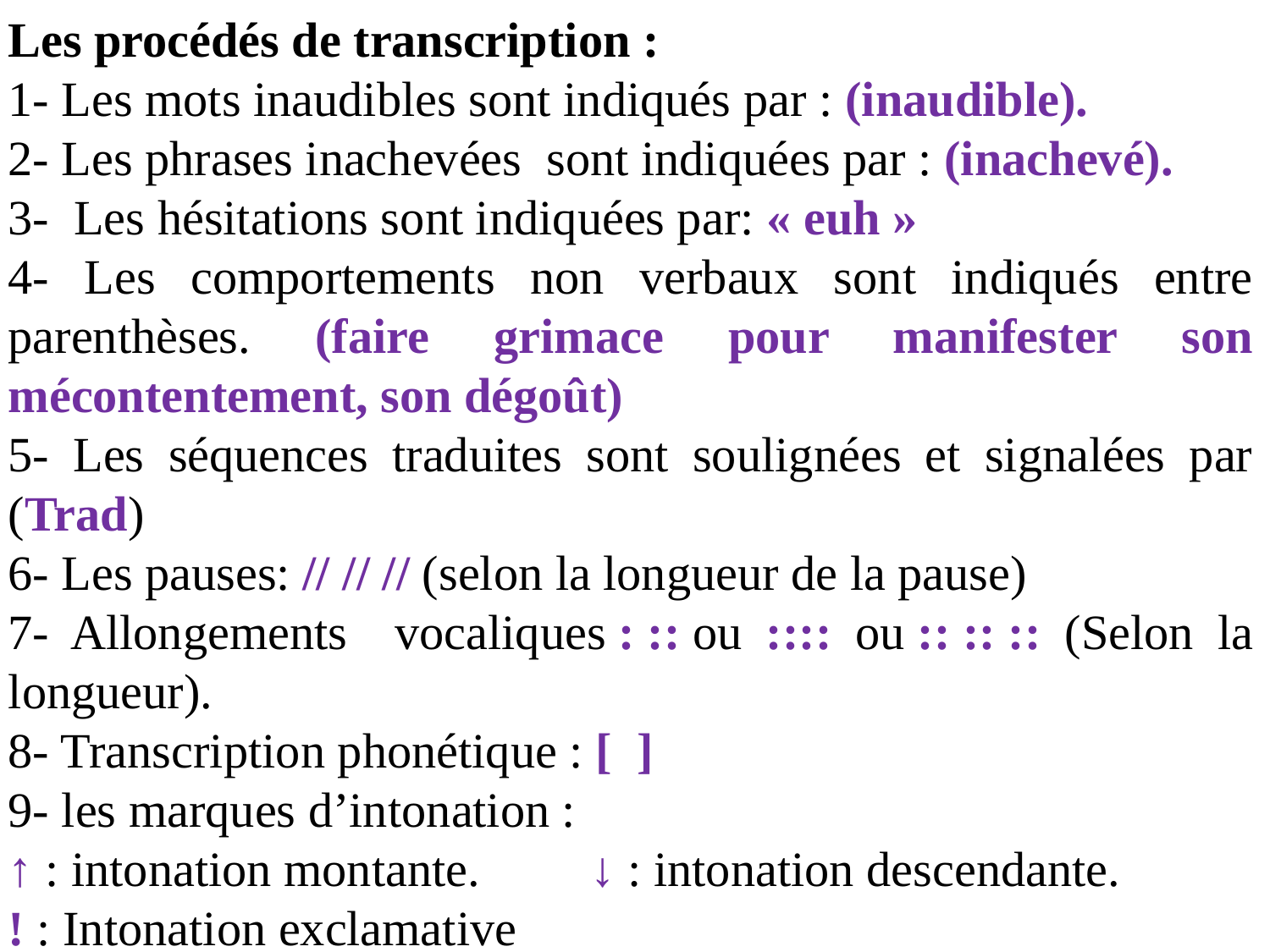

Les procédés de transcription :
1- Les mots inaudibles sont indiqués par : (inaudible).
2- Les phrases inachevées  sont indiquées par : (inachevé).
3-  Les hésitations sont indiquées par: « euh »
4- Les comportements non verbaux sont indiqués entre parenthèses. (faire grimace pour manifester son mécontentement, son dégoût)
5- Les séquences traduites sont soulignées et signalées par (Trad)
6- Les pauses: // // // (selon la longueur de la pause)
7- Allongements  vocaliques : :: ou :::: ou :: :: :: (Selon la longueur).
8- Transcription phonétique : [  ]
9- les marques d’intonation :
↑ : intonation montante.         ↓ : intonation descendante.
! : Intonation exclamative